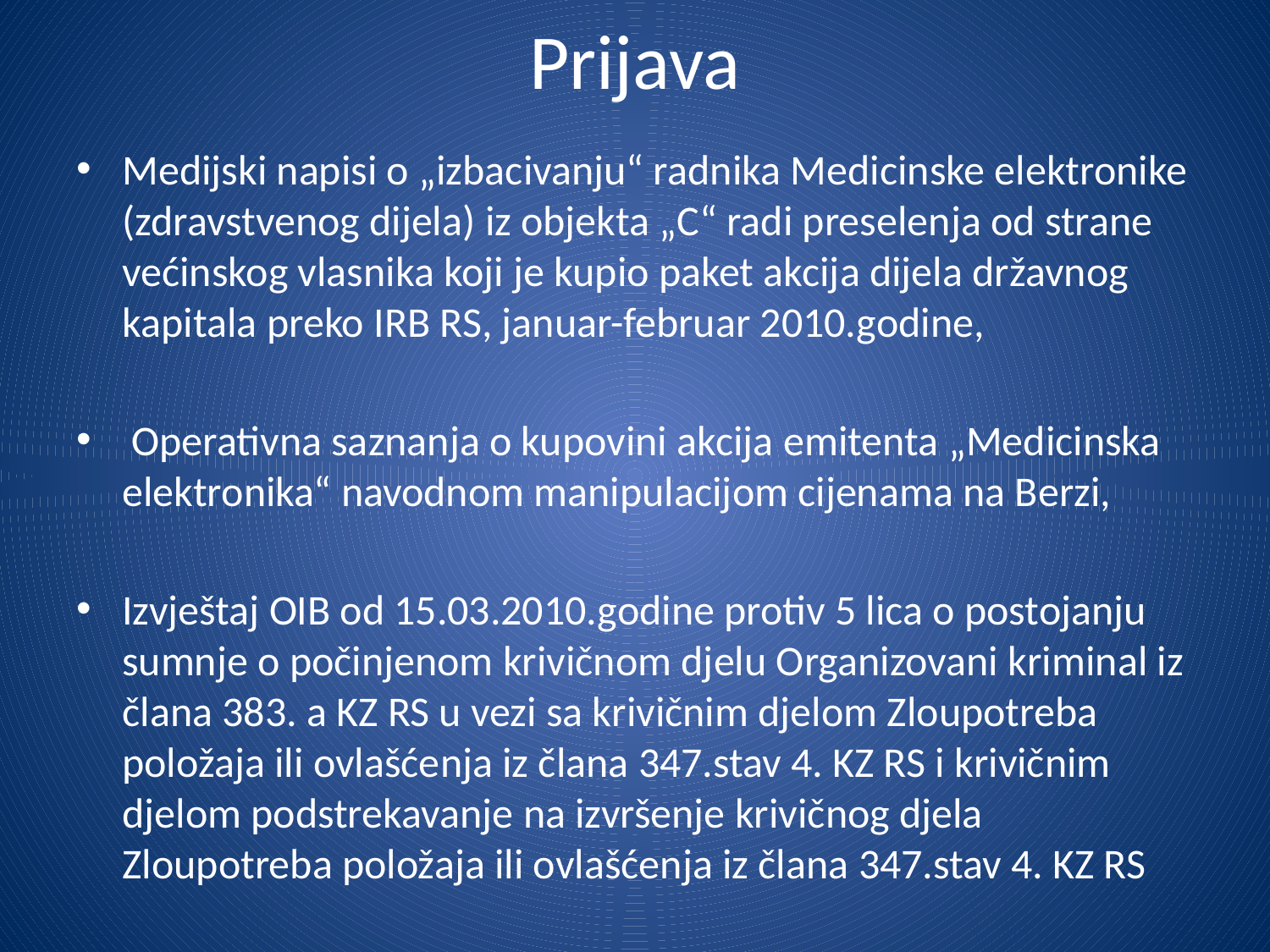

# Prijava
Medijski napisi o „izbacivanju“ radnika Medicinske elektronike (zdravstvenog dijela) iz objekta „C“ radi preselenja od strane većinskog vlasnika koji je kupio paket akcija dijela državnog kapitala preko IRB RS, januar-februar 2010.godine,

 Operativna saznanja o kupovini akcija emitenta „Medicinska elektronika“ navodnom manipulacijom cijenama na Berzi,

Izvještaj OIB od 15.03.2010.godine protiv 5 lica o postojanju sumnje o počinjenom krivičnom djelu Organizovani kriminal iz člana 383. a KZ RS u vezi sa krivičnim djelom Zloupotreba položaja ili ovlašćenja iz člana 347.stav 4. KZ RS i krivičnim djelom podstrekavanje na izvršenje krivičnog djela Zloupotreba položaja ili ovlašćenja iz člana 347.stav 4. KZ RS